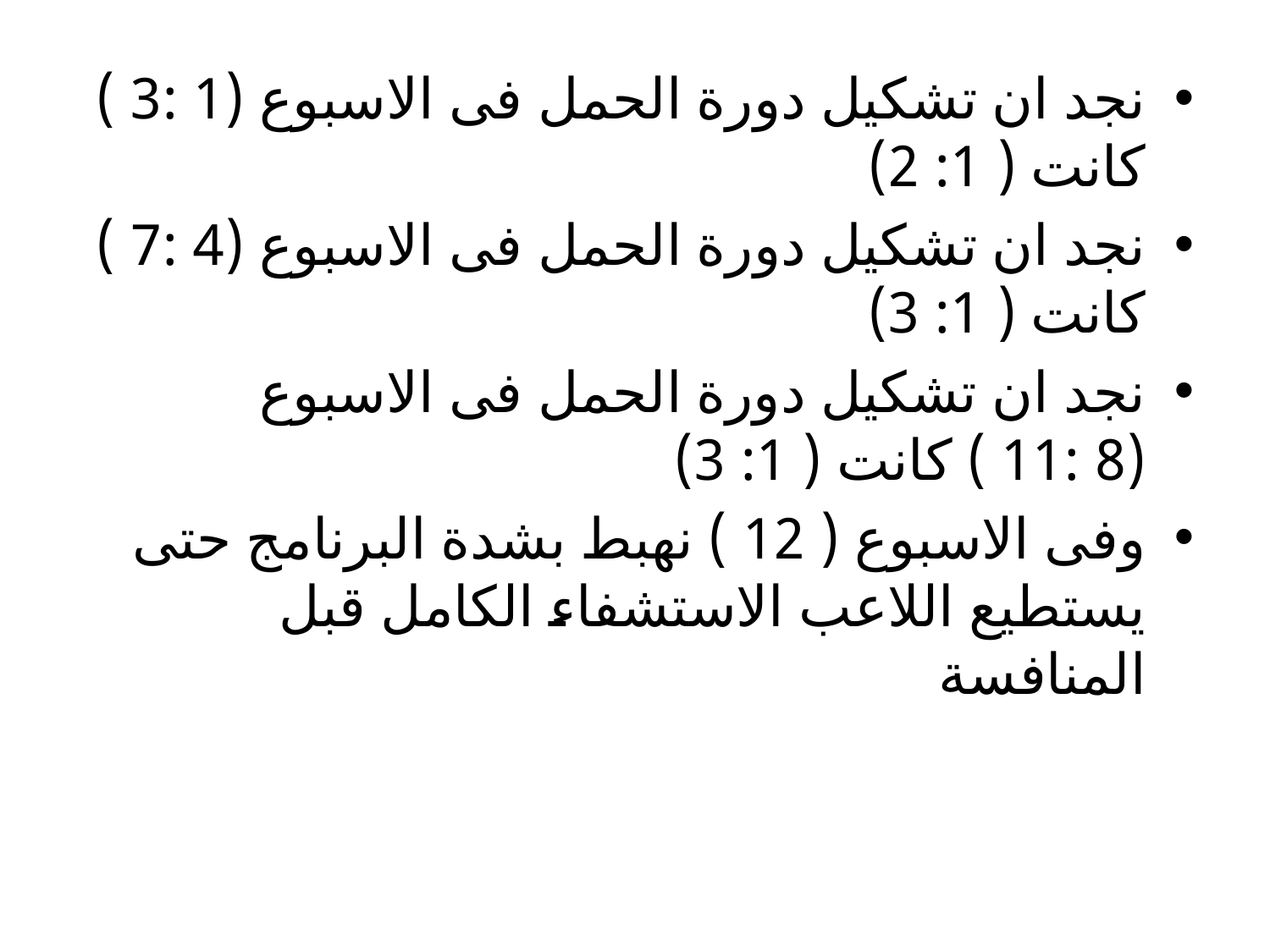

نجد ان تشكيل دورة الحمل فى الاسبوع (1 :3 ) كانت ( 1: 2)
نجد ان تشكيل دورة الحمل فى الاسبوع (4 :7 ) كانت ( 1: 3)
نجد ان تشكيل دورة الحمل فى الاسبوع (8 :11 ) كانت ( 1: 3)
وفى الاسبوع ( 12 ) نهبط بشدة البرنامج حتى يستطيع اللاعب الاستشفاء الكامل قبل المنافسة